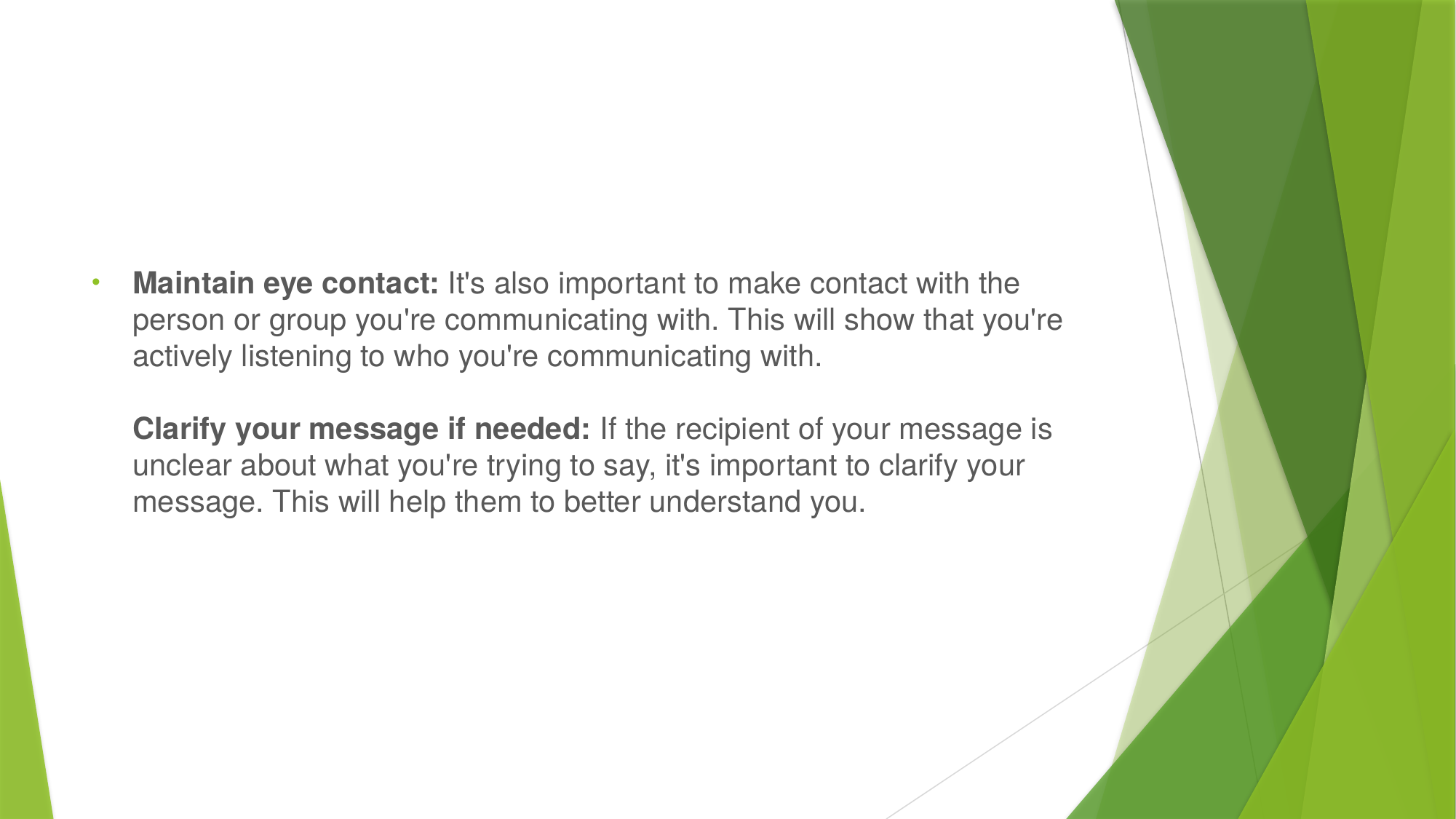

#
Maintain eye contact: It's also important to make contact with the person or group you're communicating with. This will show that you're actively listening to who you're communicating with.
Clarify your message if needed: If the recipient of your message is unclear about what you're trying to say, it's important to clarify your message. This will help them to better understand you.